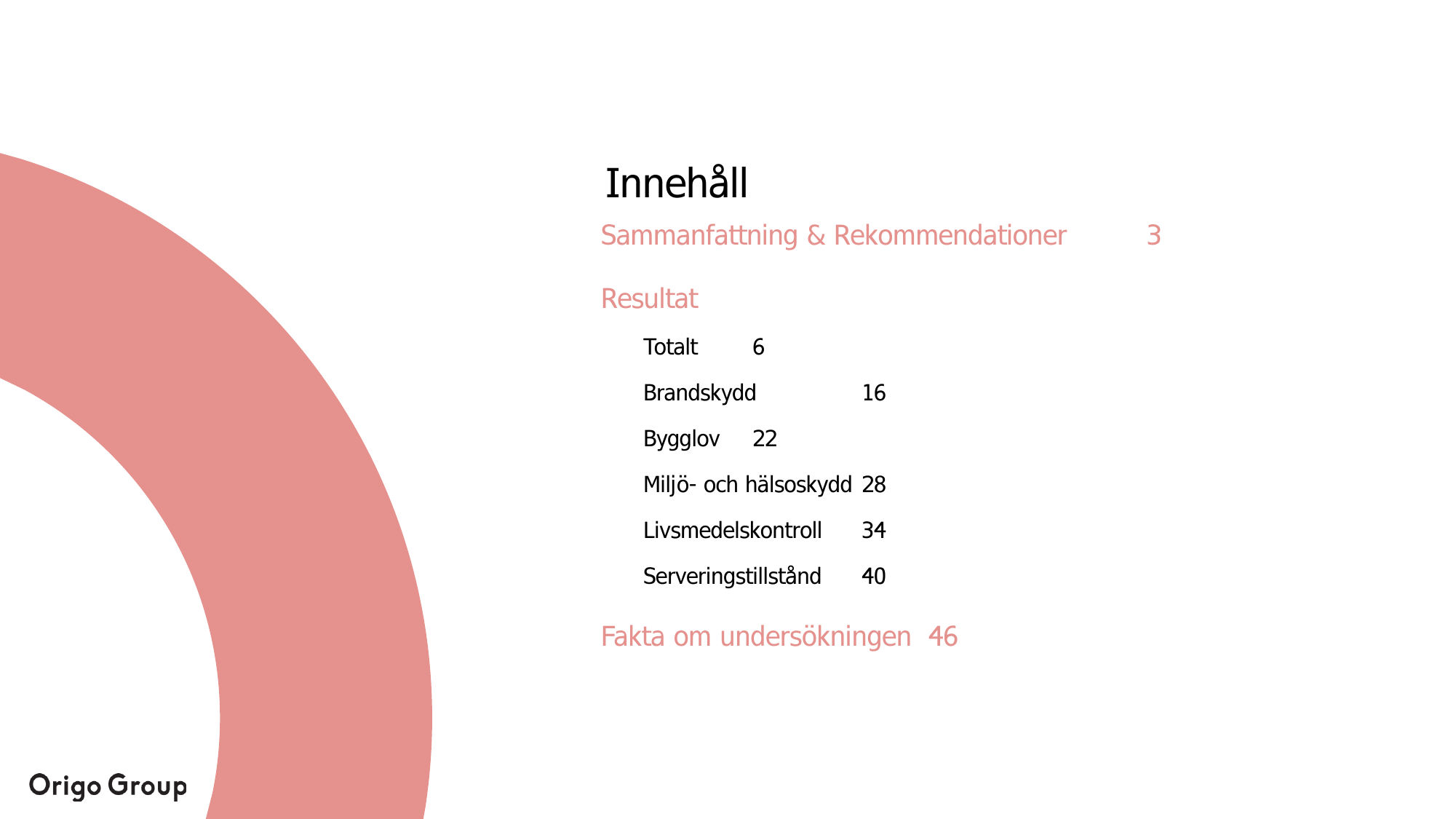

# Innehåll
Sammanfattning & Rekommendationer	3
Resultat
Totalt	6
Brandskydd	16
Bygglov	22
Miljö- och hälsoskydd	28
Livsmedelskontroll	34
Serveringstillstånd	40
Fakta om undersökningen	46